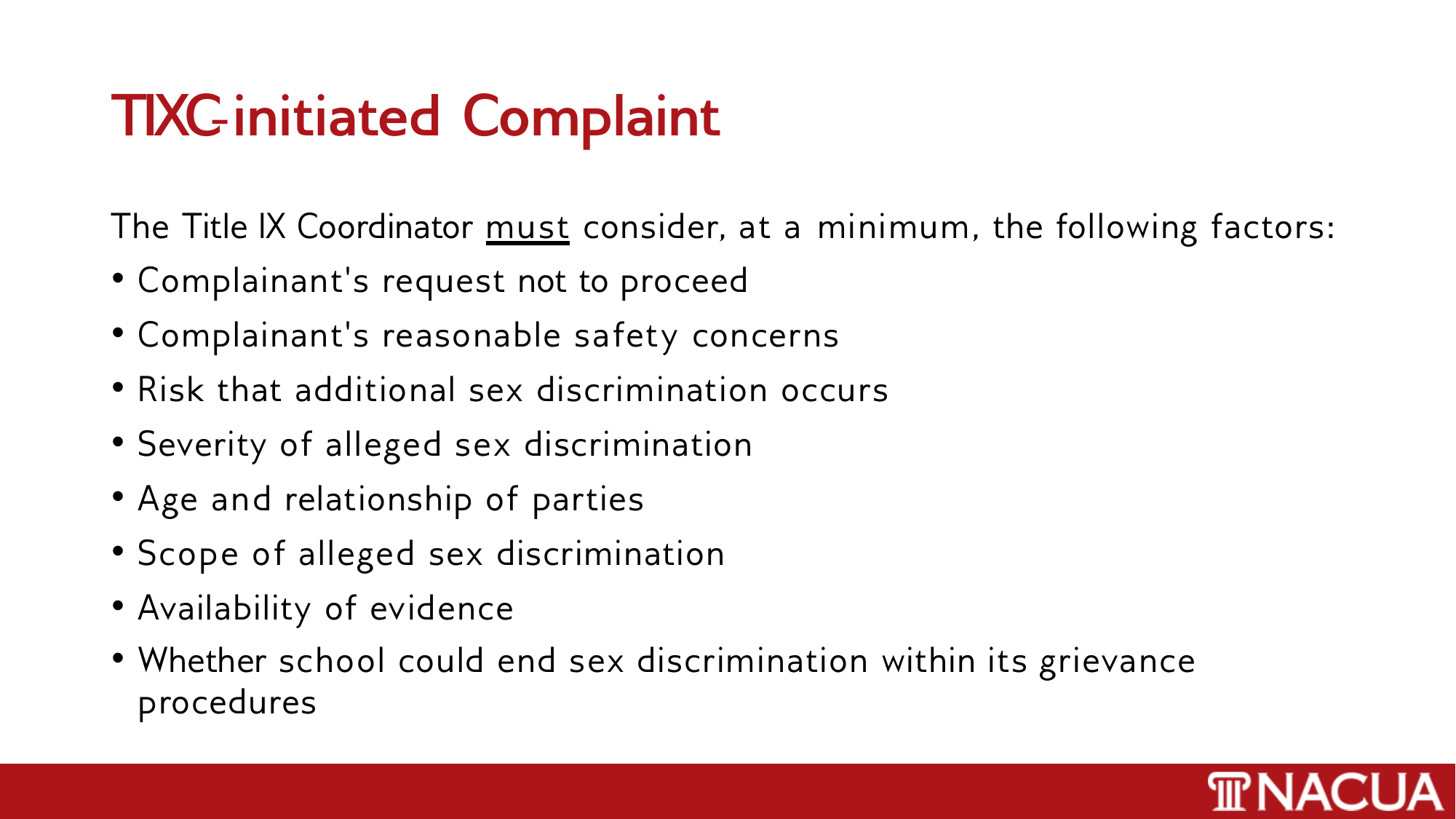

# TIXC-initiated Complaint
The Title IX Coordinator must consider, at a minimum, the following factors:
Complainant's request not to proceed
Complainant's reasonable safety concerns
Risk that additional sex discrimination occurs
Severity of alleged sex discrimination
Age and relationship of parties
Scope of alleged sex discrimination
Availability of evidence
Whether school could end sex discrimination within its grievance
procedures